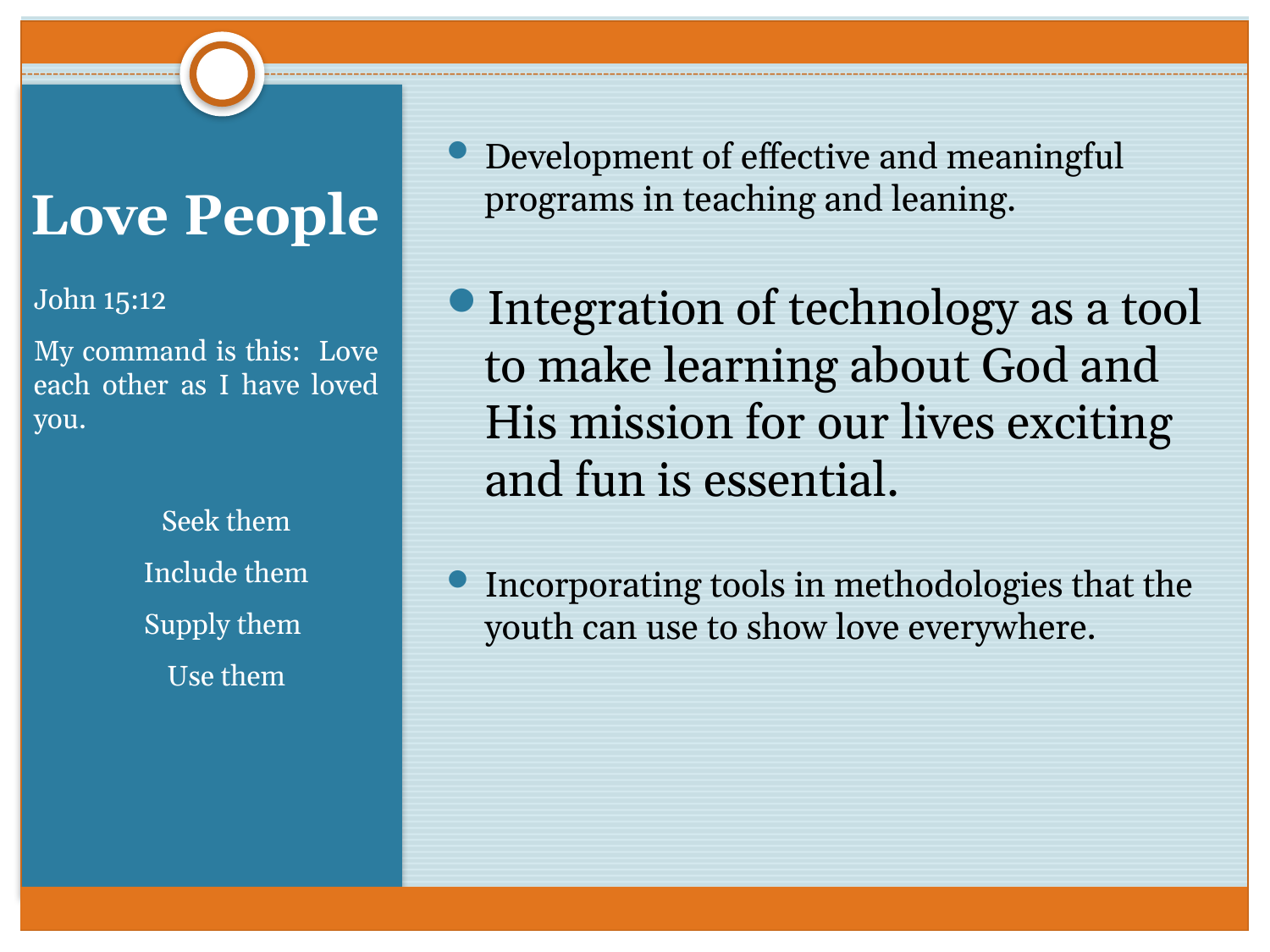

Development of effective and meaningful programs in teaching and leaning.

Integration of technology as a tool to make learning about God and His mission for our lives exciting and fun is essential.

Incorporating tools in methodologies that the youth can use to show love everywhere.
# Love People
John 15:12
My command is this:  Love each other as I have loved you.

Seek them
Include them
Supply them
Use them